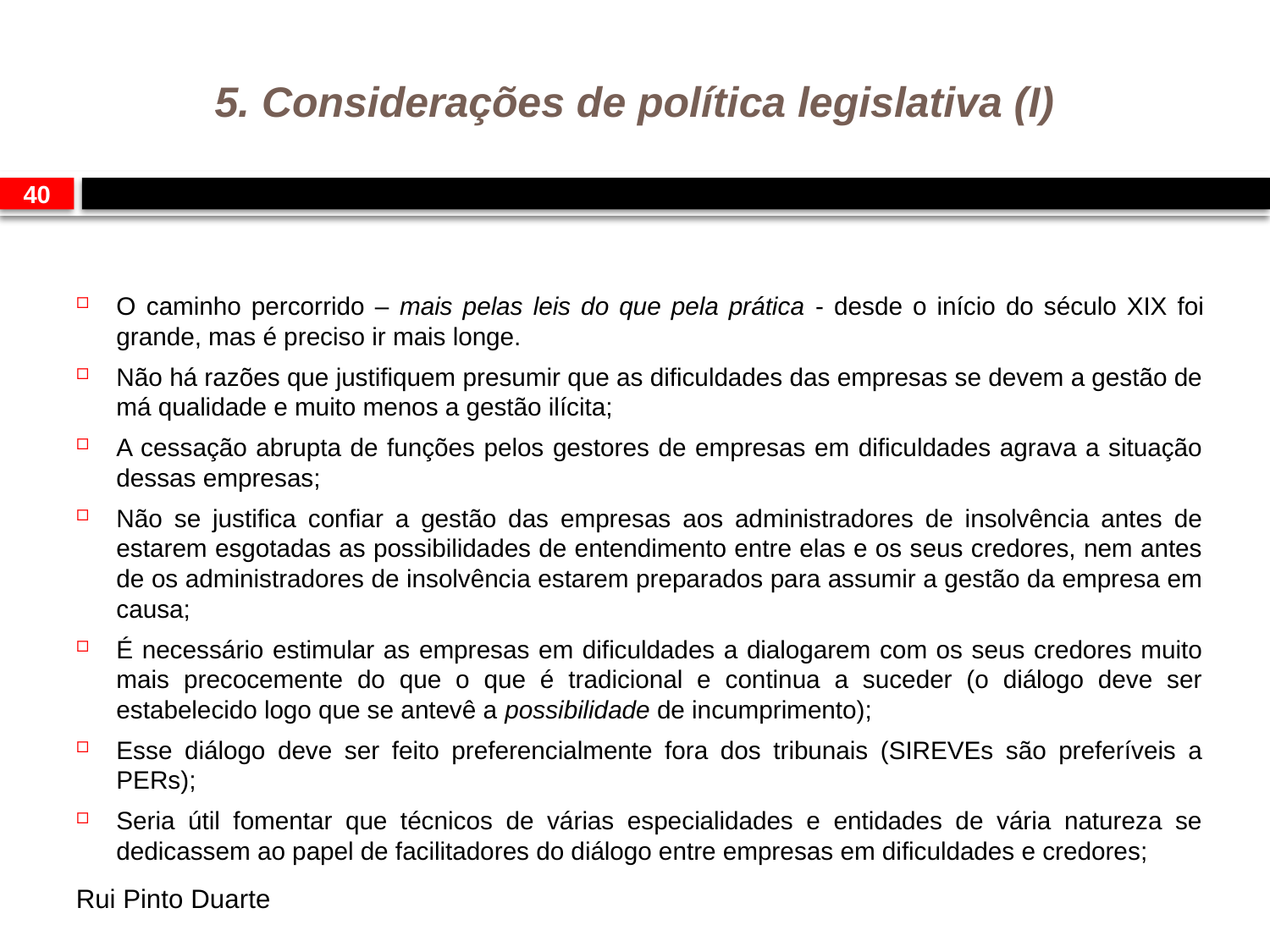

# 5. Considerações de política legislativa (I)
40

O caminho percorrido – mais pelas leis do que pela prática - desde o início do século XIX foi grande, mas é preciso ir mais longe.
Não há razões que justifiquem presumir que as dificuldades das empresas se devem a gestão de má qualidade e muito menos a gestão ilícita;
A cessação abrupta de funções pelos gestores de empresas em dificuldades agrava a situação dessas empresas;
Não se justifica confiar a gestão das empresas aos administradores de insolvência antes de estarem esgotadas as possibilidades de entendimento entre elas e os seus credores, nem antes de os administradores de insolvência estarem preparados para assumir a gestão da empresa em causa;
É necessário estimular as empresas em dificuldades a dialogarem com os seus credores muito mais precocemente do que o que é tradicional e continua a suceder (o diálogo deve ser estabelecido logo que se antevê a possibilidade de incumprimento);
Esse diálogo deve ser feito preferencialmente fora dos tribunais (SIREVEs são preferíveis a PERs);
Seria útil fomentar que técnicos de várias especialidades e entidades de vária natureza se dedicassem ao papel de facilitadores do diálogo entre empresas em dificuldades e credores;

Rui Pinto Duarte